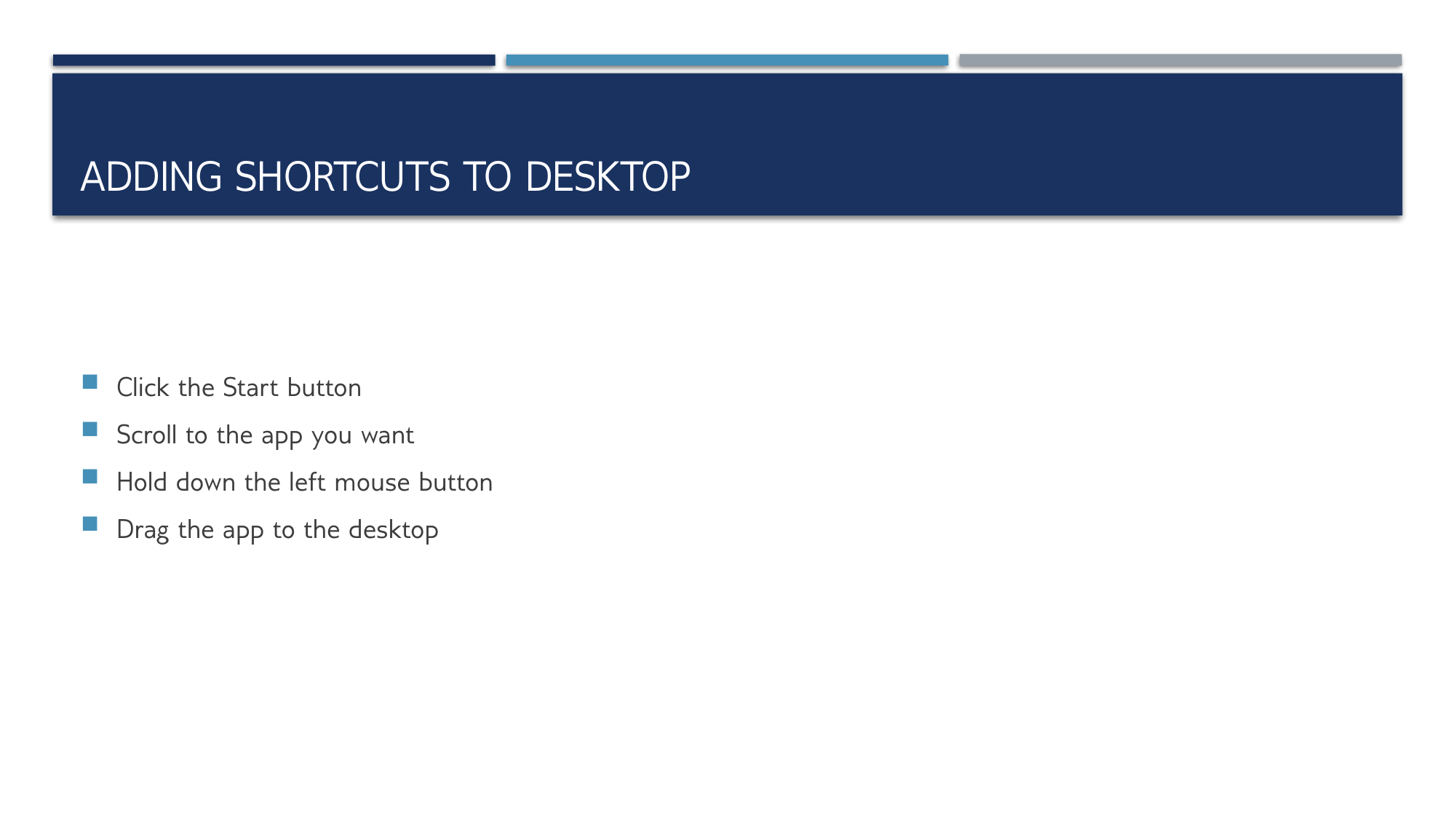

# Adding Shortcuts to desktop
Click the Start button
Scroll to the app you want
Hold down the left mouse button
Drag the app to the desktop